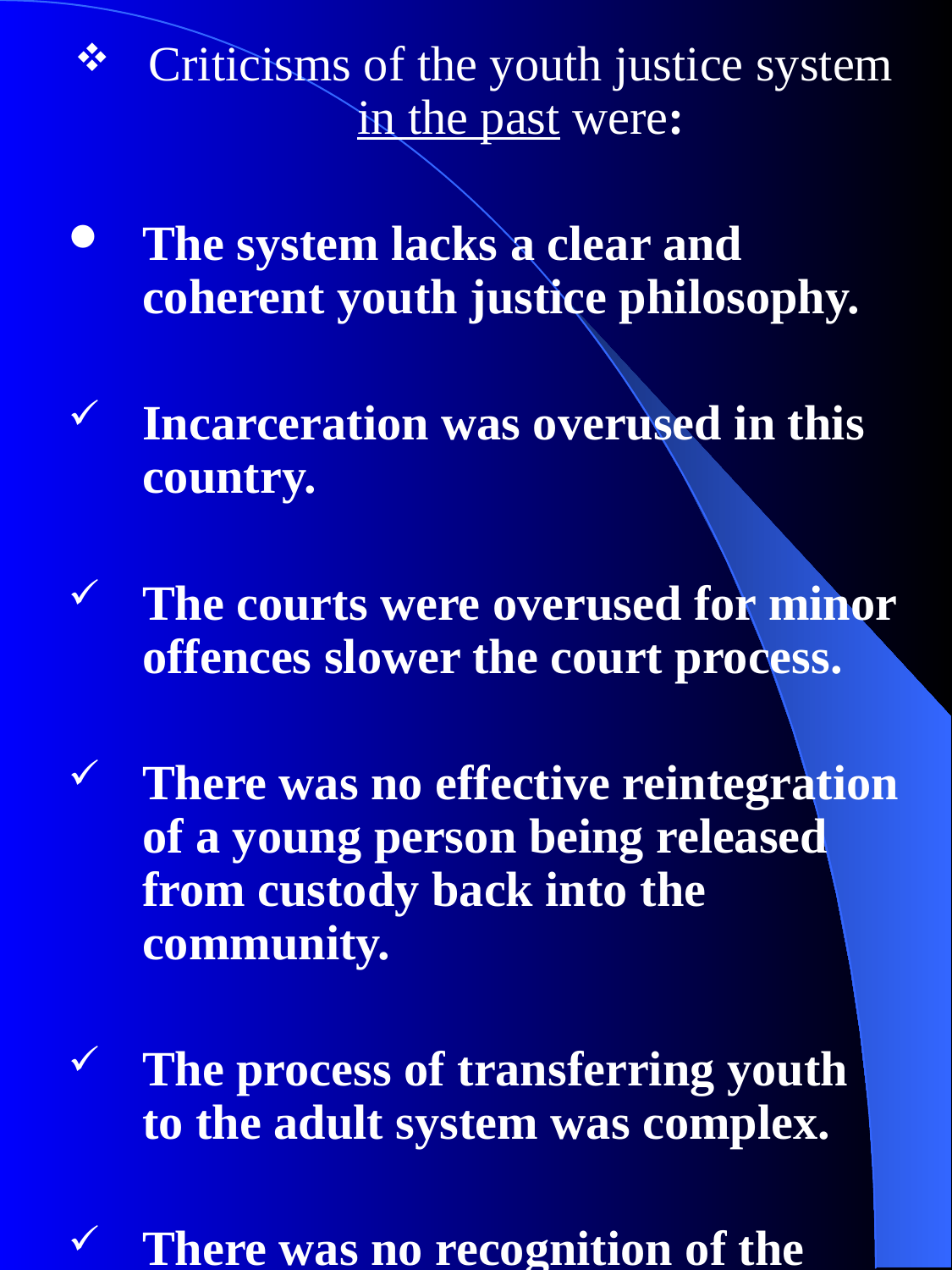

Criticisms of the youth justice system in the past were:

The system lacks a clear and coherent youth justice philosophy.

Incarceration was overused in this country.

The courts were overused for minor offences slower the court process.

There was no effective reintegration of a young person being released from custody back into the community.

The process of transferring youth to the adult system was complex.

There was no recognition of the concerns of victims, parents and the community.